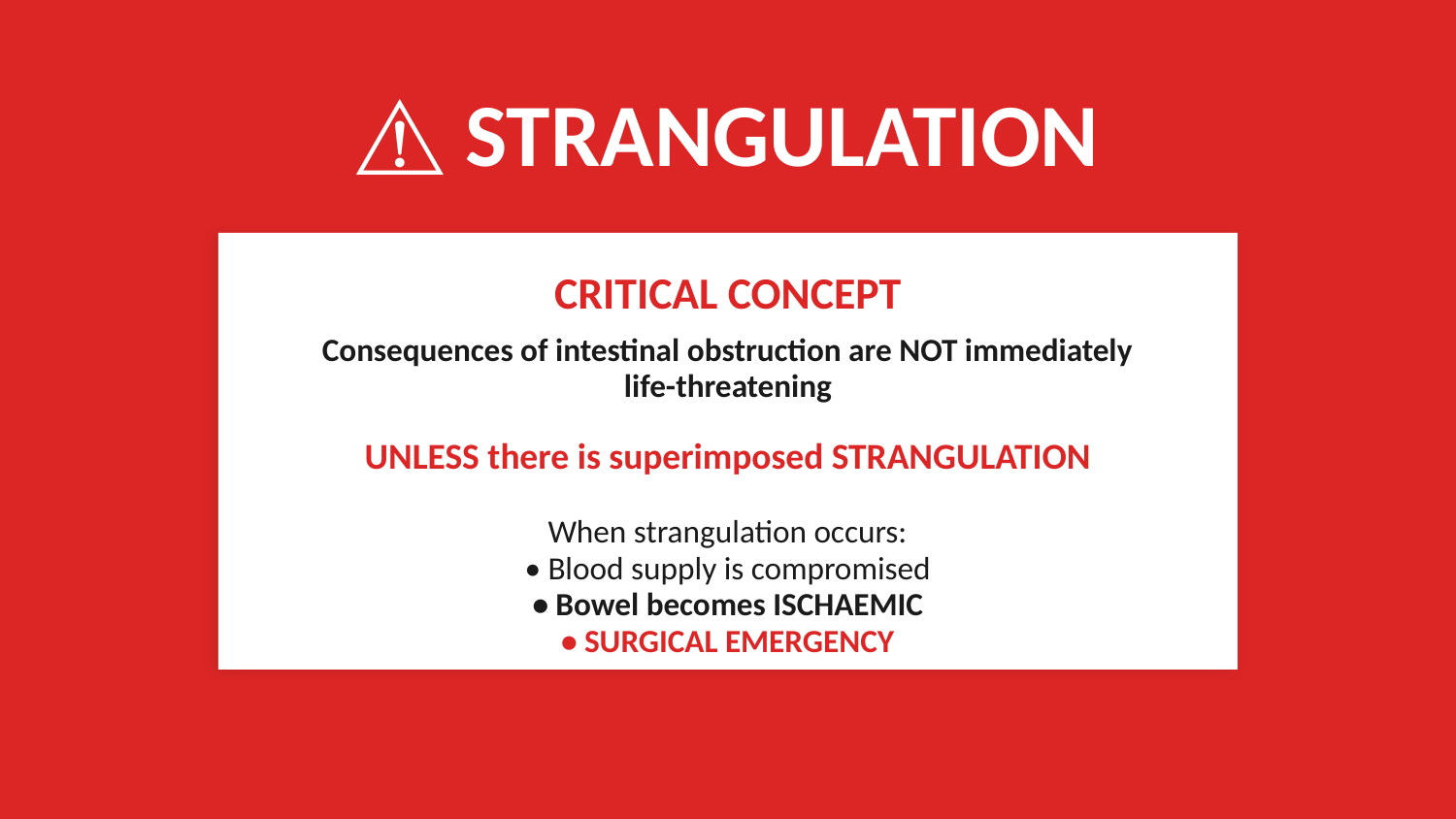

⚠ STRANGULATION

CRITICAL CONCEPT
Consequences of intestinal obstruction are NOT immediately life-threatening

UNLESS there is superimposed STRANGULATION

When strangulation occurs:
• Blood supply is compromised
• Bowel becomes ISCHAEMIC
• SURGICAL EMERGENCY